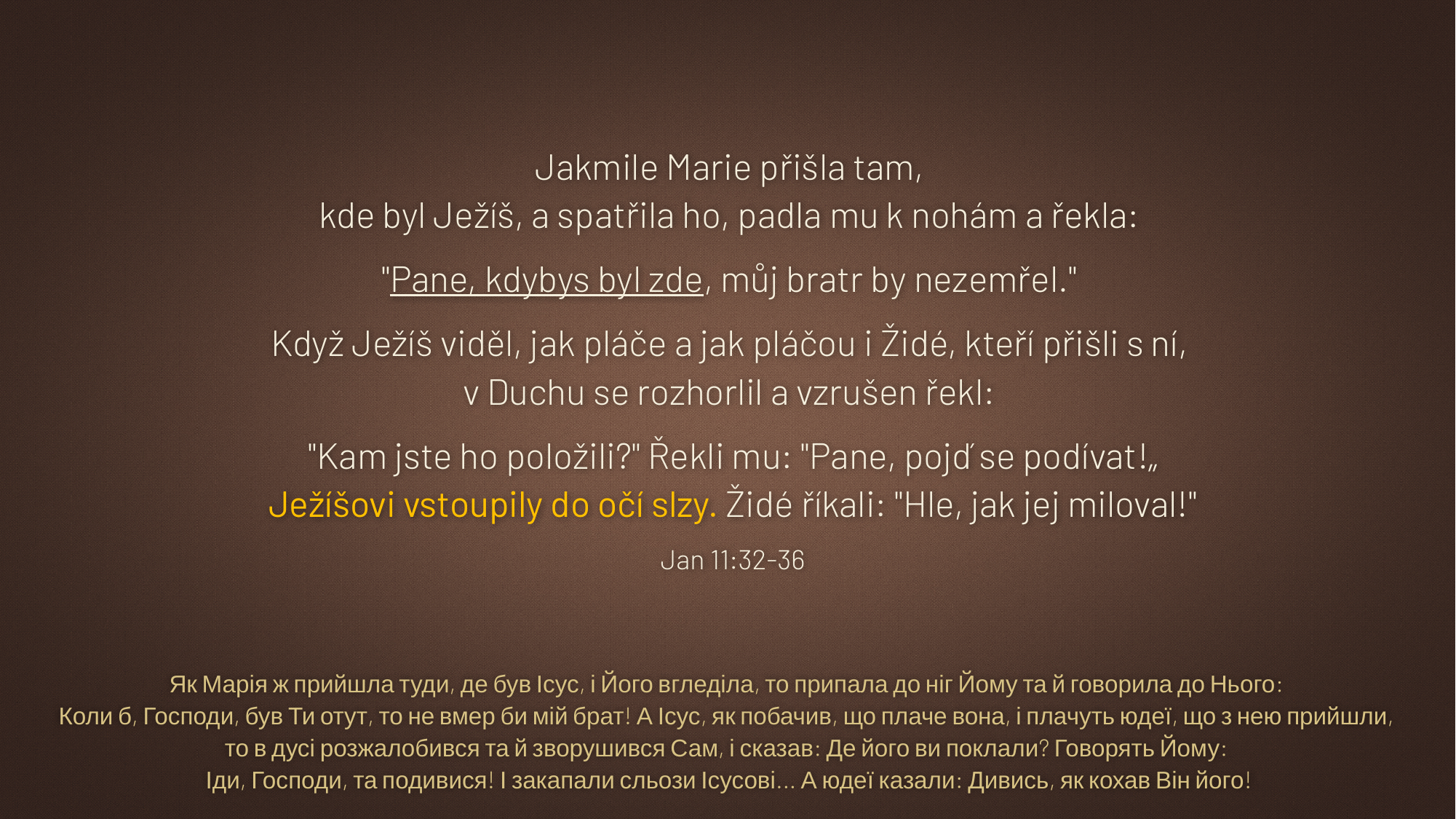

Jakmile Marie přišla tam,
kde byl Ježíš, a spatřila ho, padla mu k nohám a řekla:
"Pane, kdybys byl zde, můj bratr by nezemřel."
Když Ježíš viděl, jak pláče a jak pláčou i Židé, kteří přišli s ní,
v Duchu se rozhorlil a vzrušen řekl:
"Kam jste ho položili?" Řekli mu: "Pane, pojď se podívat!„
Ježíšovi vstoupily do očí slzy. Židé říkali: "Hle, jak jej miloval!"
Jan 11:32-36
Як Марія ж прийшла туди, де був Ісус, і Його вгледіла, то припала до ніг Йому та й говорила до Нього:
Коли б, Господи, був Ти отут, то не вмер би мій брат! А Ісус, як побачив, що плаче вона, і плачуть юдеї, що з нею прийшли,
то в дусі розжалобився та й зворушився Сам, і сказав: Де його ви поклали? Говорять Йому:
Іди, Господи, та подивися! І закапали сльози Ісусові... А юдеї казали: Дивись, як кохав Він його!